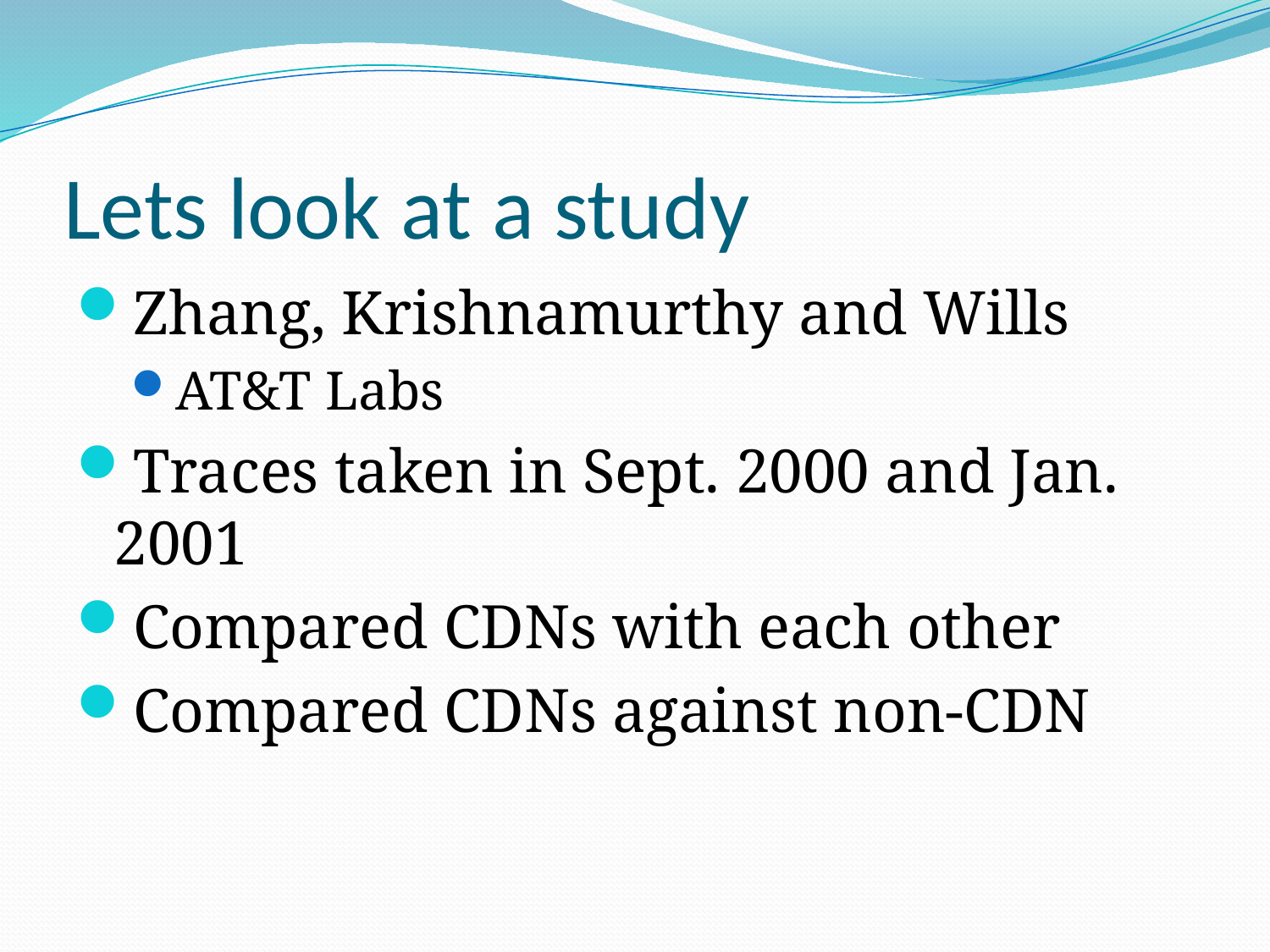

# Lets look at a study
Zhang, Krishnamurthy and Wills
AT&T Labs
Traces taken in Sept. 2000 and Jan. 2001
Compared CDNs with each other
Compared CDNs against non-CDN